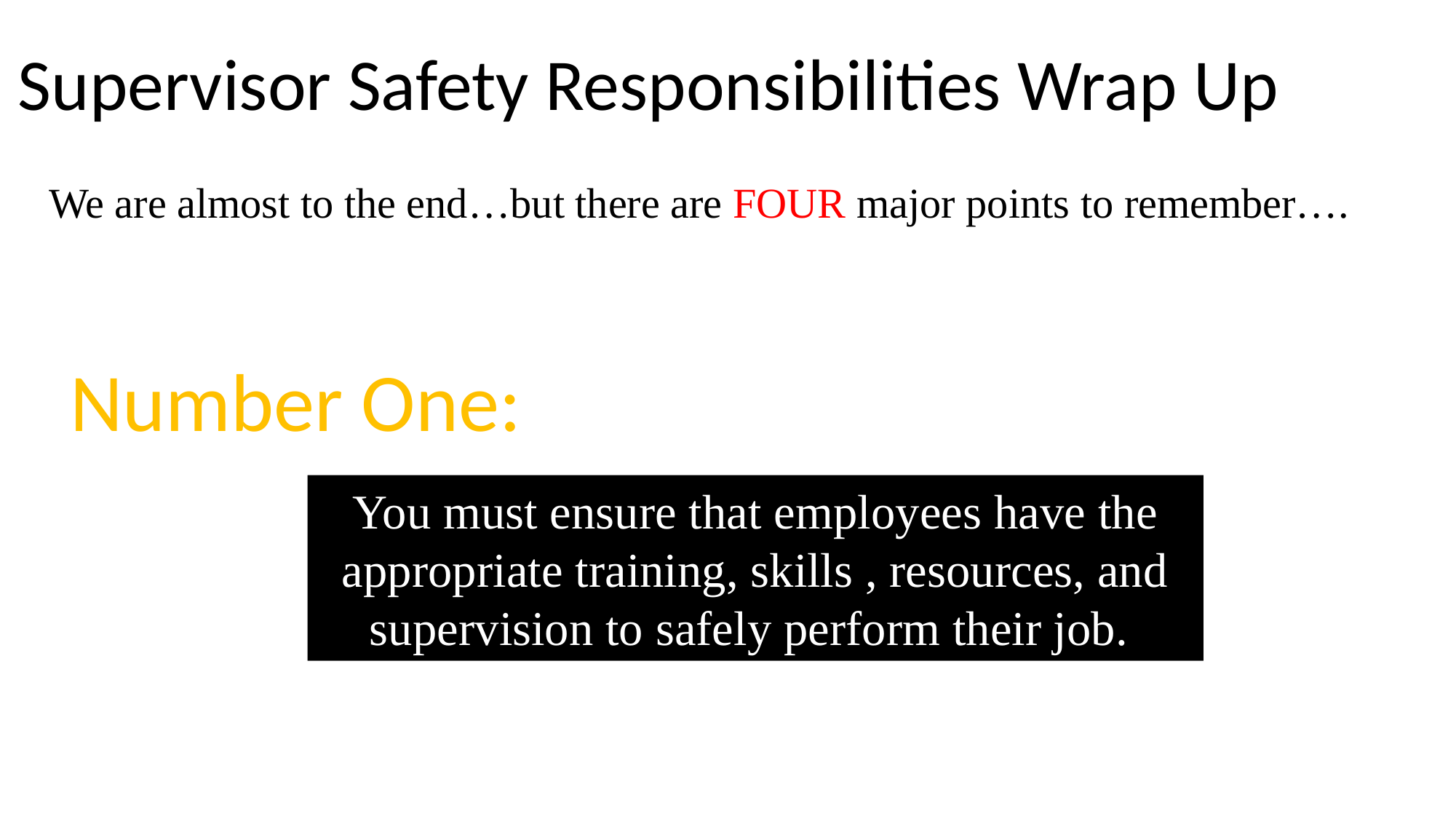

Supervisor Safety Responsibilities Wrap Up
We are almost to the end…but there are FOUR major points to remember….
Number One:
You must ensure that employees have the appropriate training, skills , resources, and supervision to safely perform their job.